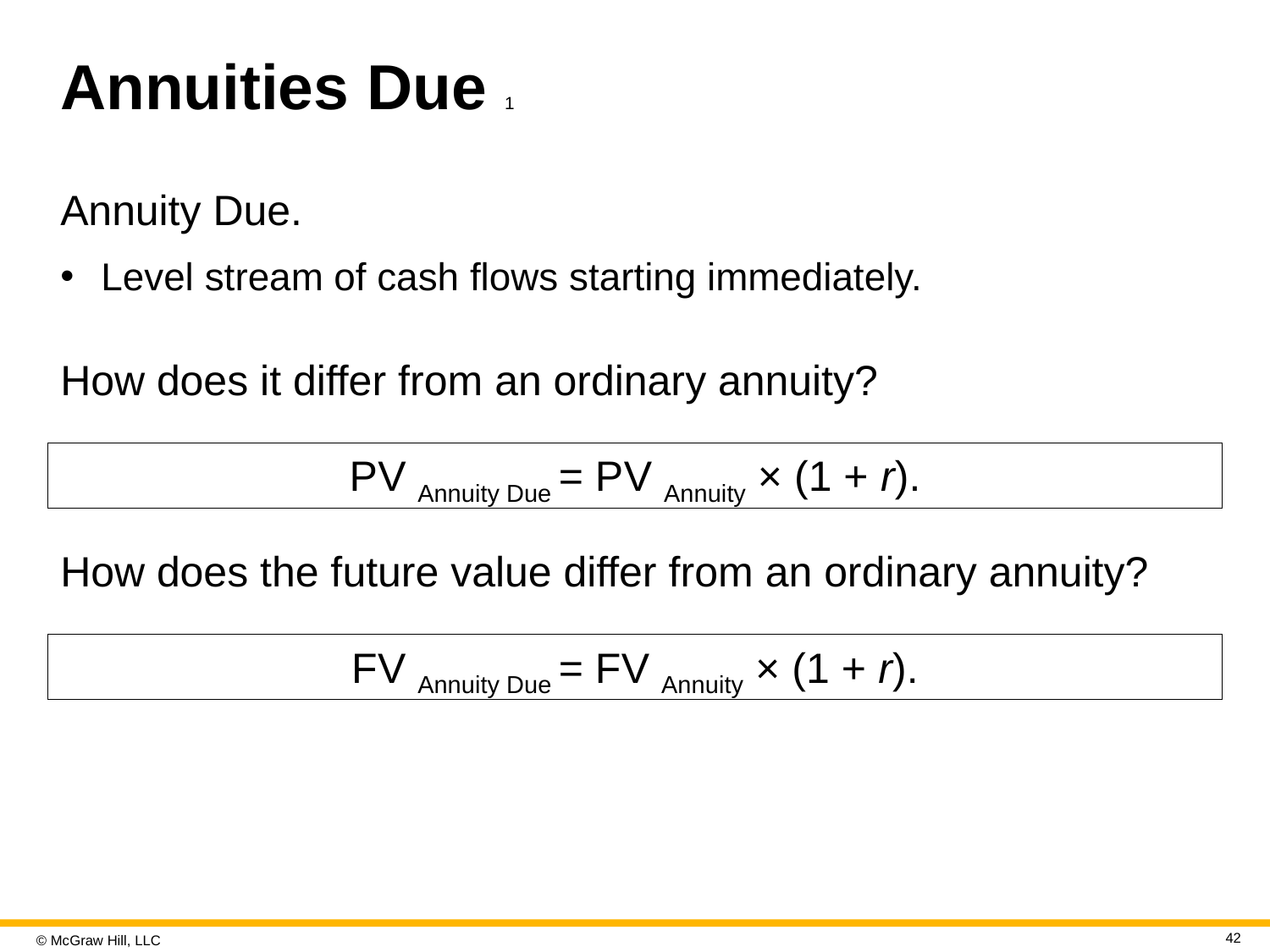

# Annuities Due 1
Annuity Due.
Level stream of cash flows starting immediately.
How does it differ from an ordinary annuity?
P V Annuity Due = P V Annuity × (1 + r).
How does the future value differ from an ordinary annuity?
F V Annuity Due = F V Annuity × (1 + r).
42